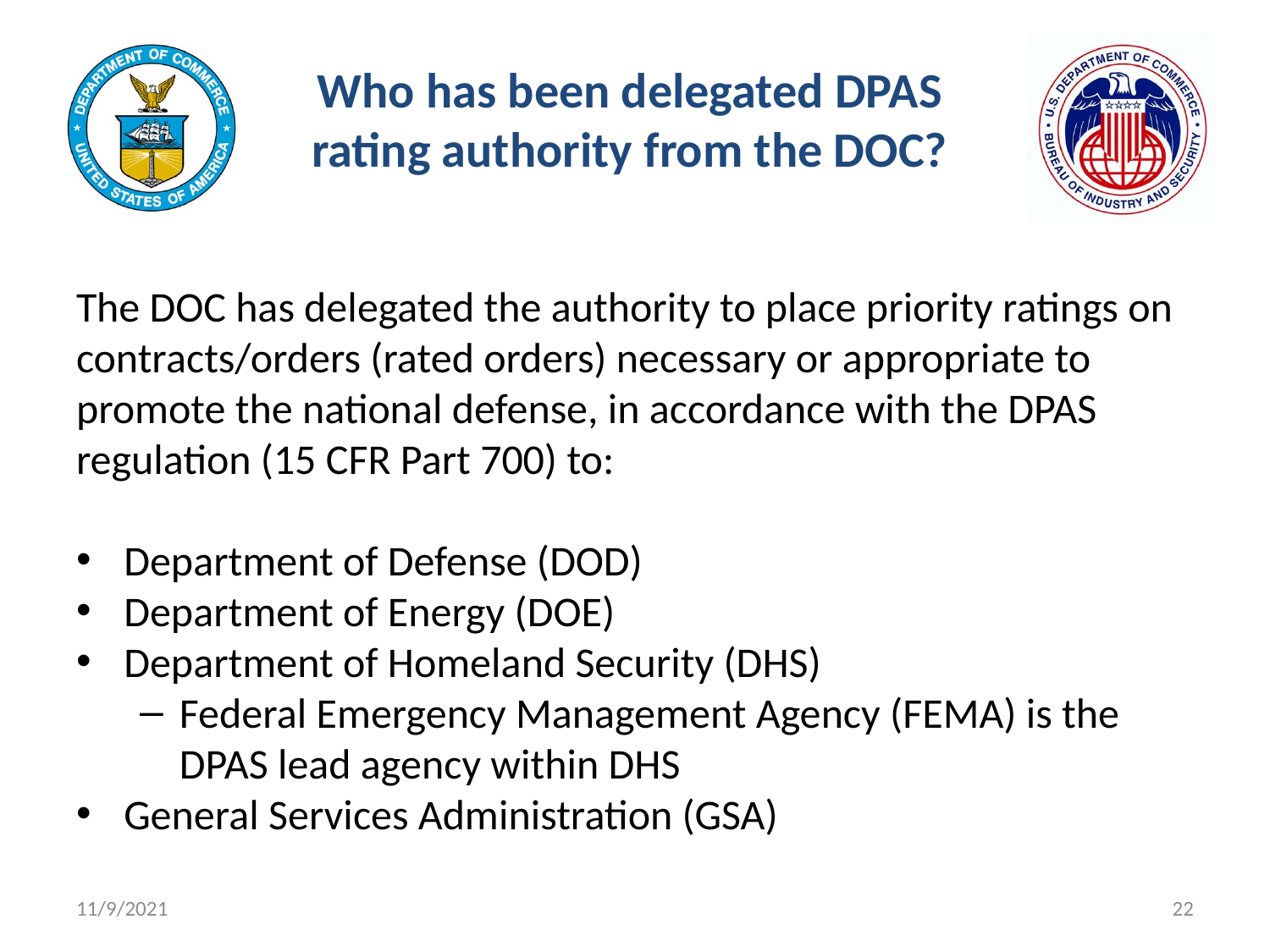

# Who has been delegated DPAS rating authority from the DOC?

The DOC has delegated the authority to place priority ratings on contracts/orders (rated orders) necessary or appropriate to promote the national defense, in accordance with the DPAS regulation (15 CFR Part 700) to:

Department of Defense (DOD)
Department of Energy (DOE)
Department of Homeland Security (DHS)
Federal Emergency Management Agency (FEMA) is the DPAS lead agency within DHS
General Services Administration (GSA)

11/9/2021
22